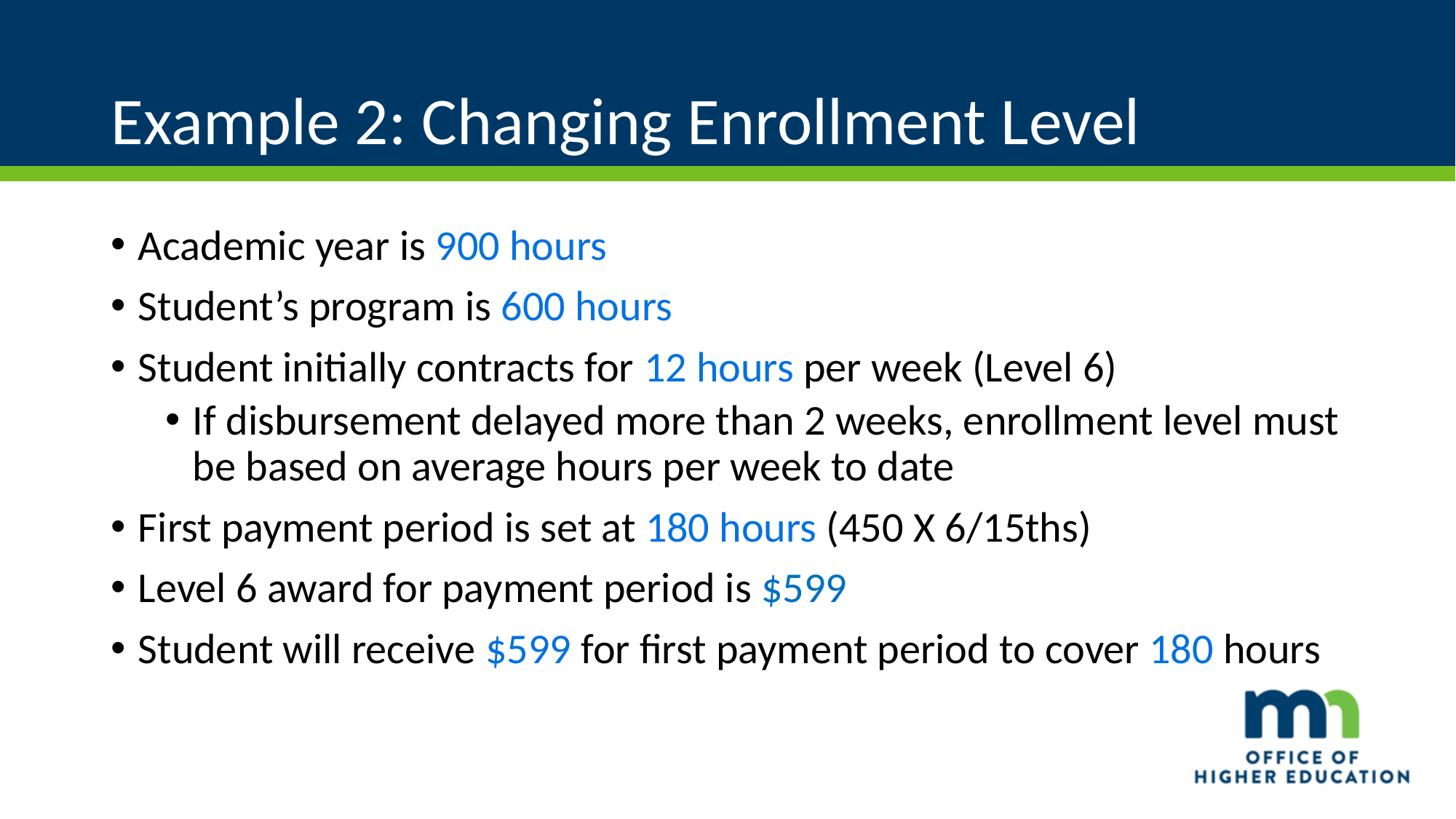

# Example 2: Changing Enrollment Level
Academic year is 900 hours
Student’s program is 600 hours
Student initially contracts for 12 hours per week (Level 6)
If disbursement delayed more than 2 weeks, enrollment level must be based on average hours per week to date
First payment period is set at 180 hours (450 X 6/15ths)
Level 6 award for payment period is $599
Student will receive $599 for first payment period to cover 180 hours